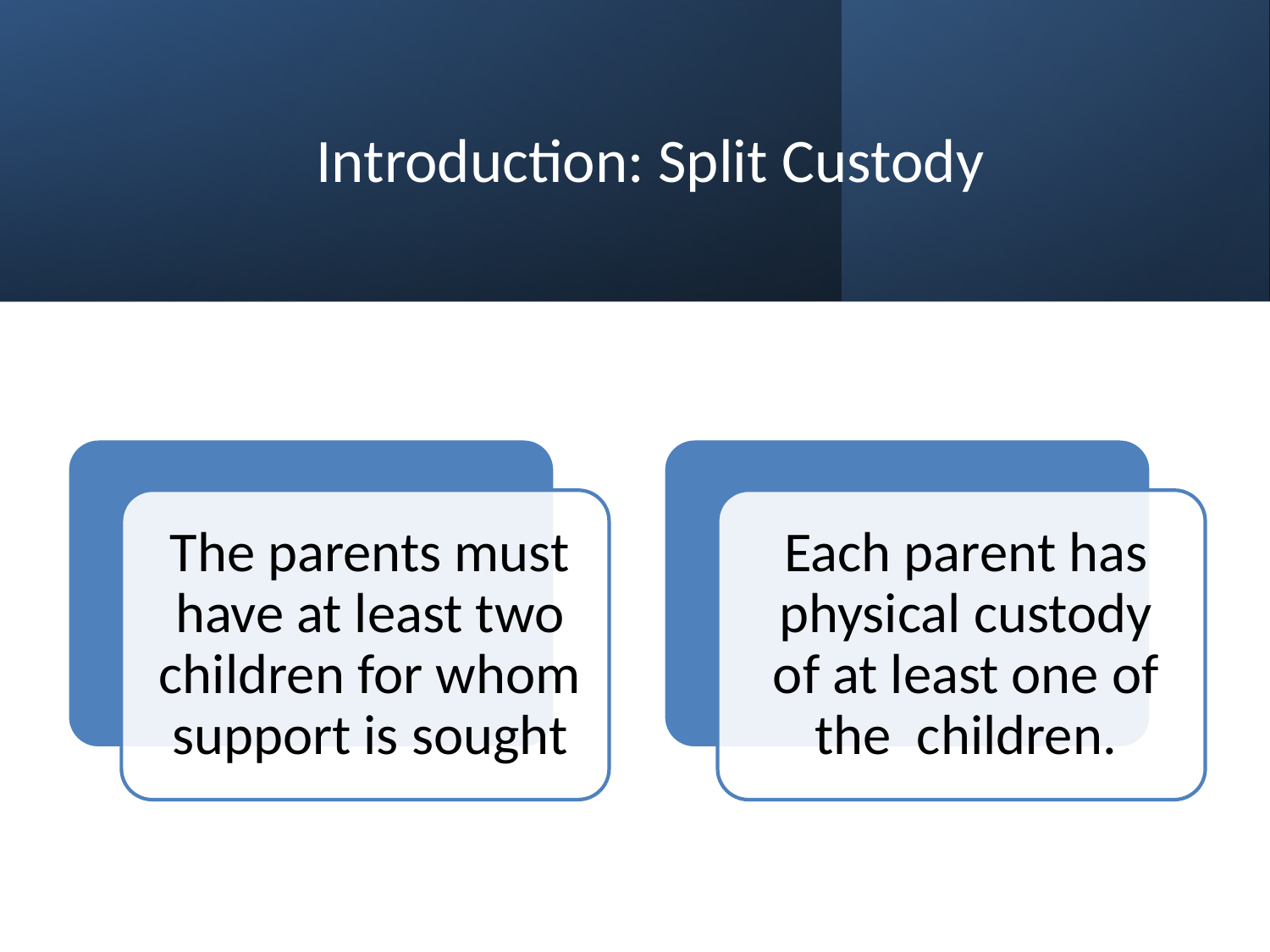

# Introduction: Split Custody
The parents must have at least two children for whom support is sought
Each parent has physical custody of at least one of the  children.